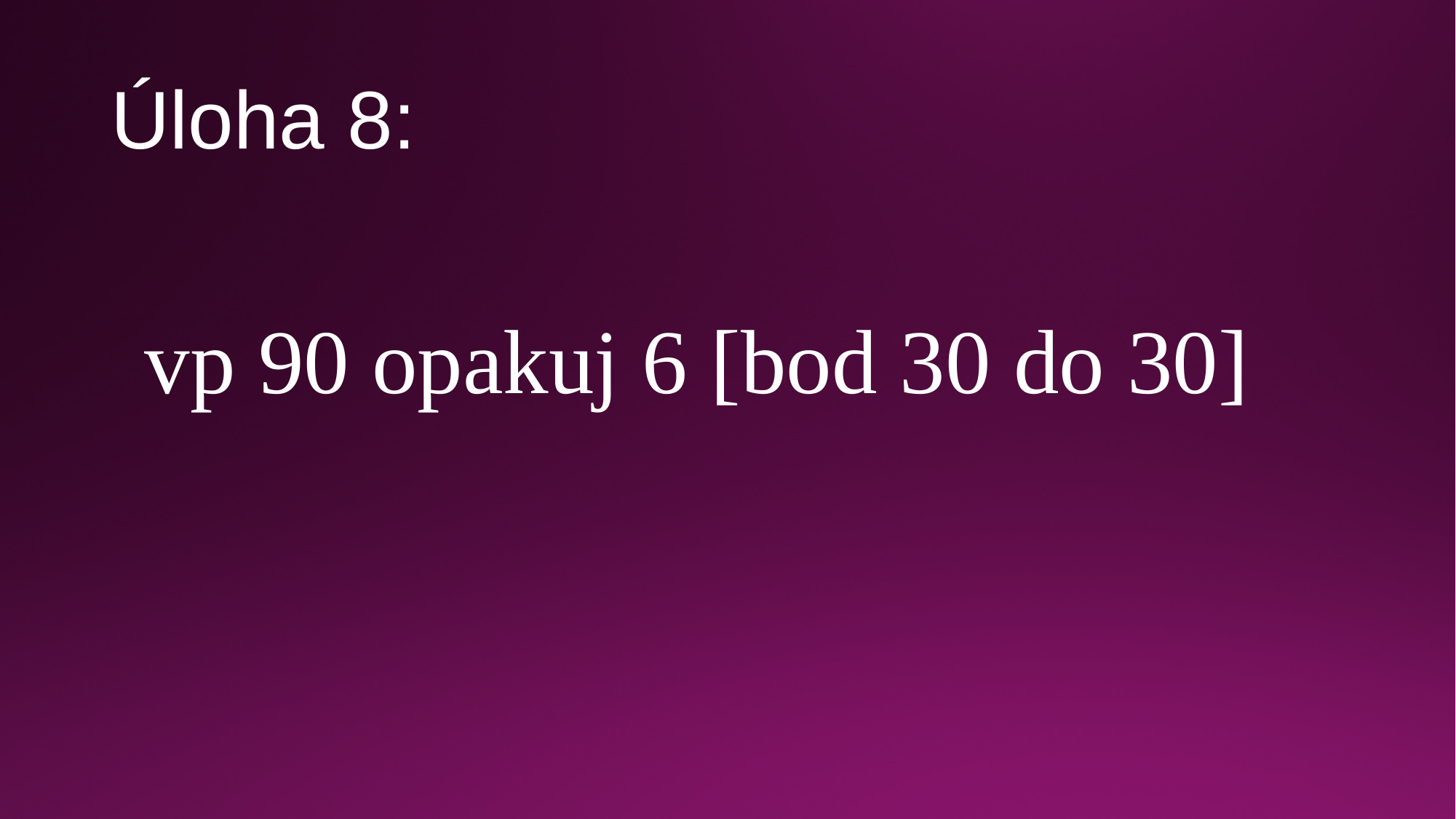

# Úloha 8:
vp 90 opakuj 6 [bod 30 do 30]